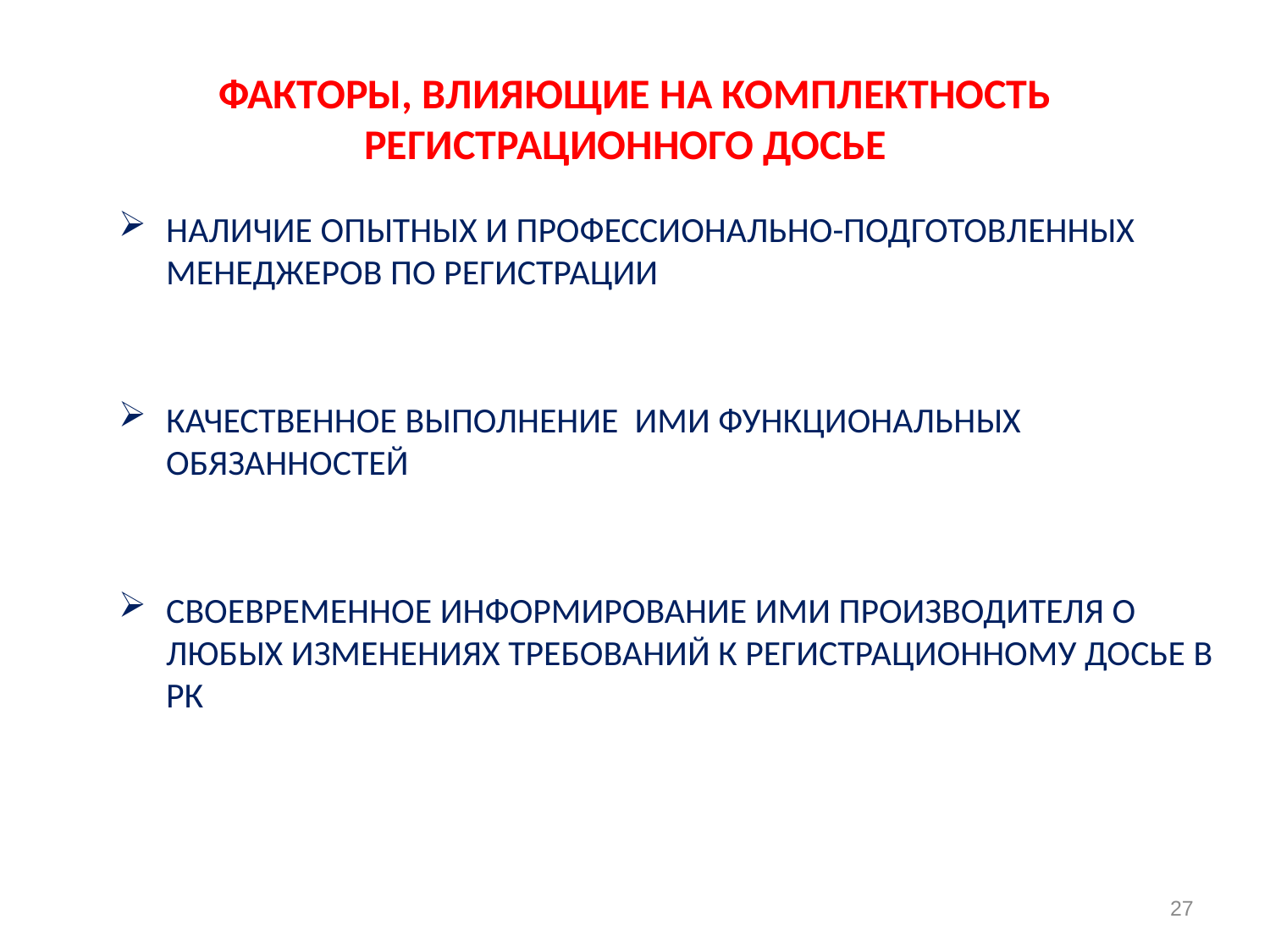

# ФАКТОРЫ, ВЛИЯЮЩИЕ НА КОМПЛЕКТНОСТЬ РЕГИСТРАЦИОННОГО ДОСЬЕ
НАЛИЧИЕ ОПЫТНЫХ И ПРОФЕССИОНАЛЬНО-ПОДГОТОВЛЕННЫХ  МЕНЕДЖЕРОВ ПО РЕГИСТРАЦИИ

КАЧЕСТВЕННОЕ ВЫПОЛНЕНИЕ  ИМИ ФУНКЦИОНАЛЬНЫХ ОБЯЗАННОСТЕЙ

СВОЕВРЕМЕННОЕ ИНФОРМИРОВАНИЕ ИМИ ПРОИЗВОДИТЕЛЯ О ЛЮБЫХ ИЗМЕНЕНИЯХ ТРЕБОВАНИЙ К РЕГИСТРАЦИОННОМУ ДОСЬЕ В РК
27